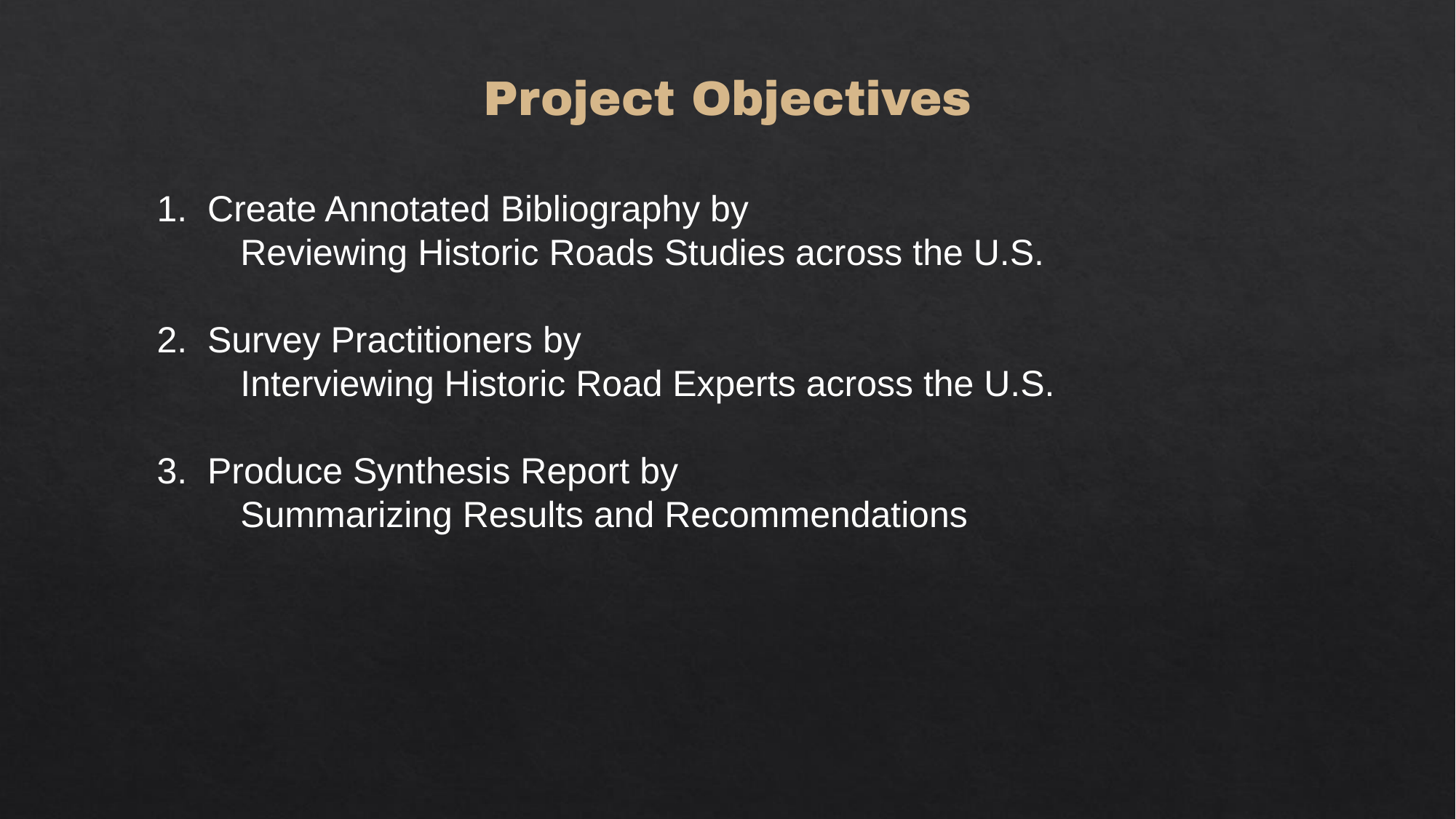

# Project Objectives
1.  Create Annotated Bibliography by
		Reviewing Historic Roads Studies across the U.S.

2.  Survey Practitioners by
	Interviewing Historic Road Experts across the U.S.

3.  Produce Synthesis Report by
	Summarizing Results and Recommendations